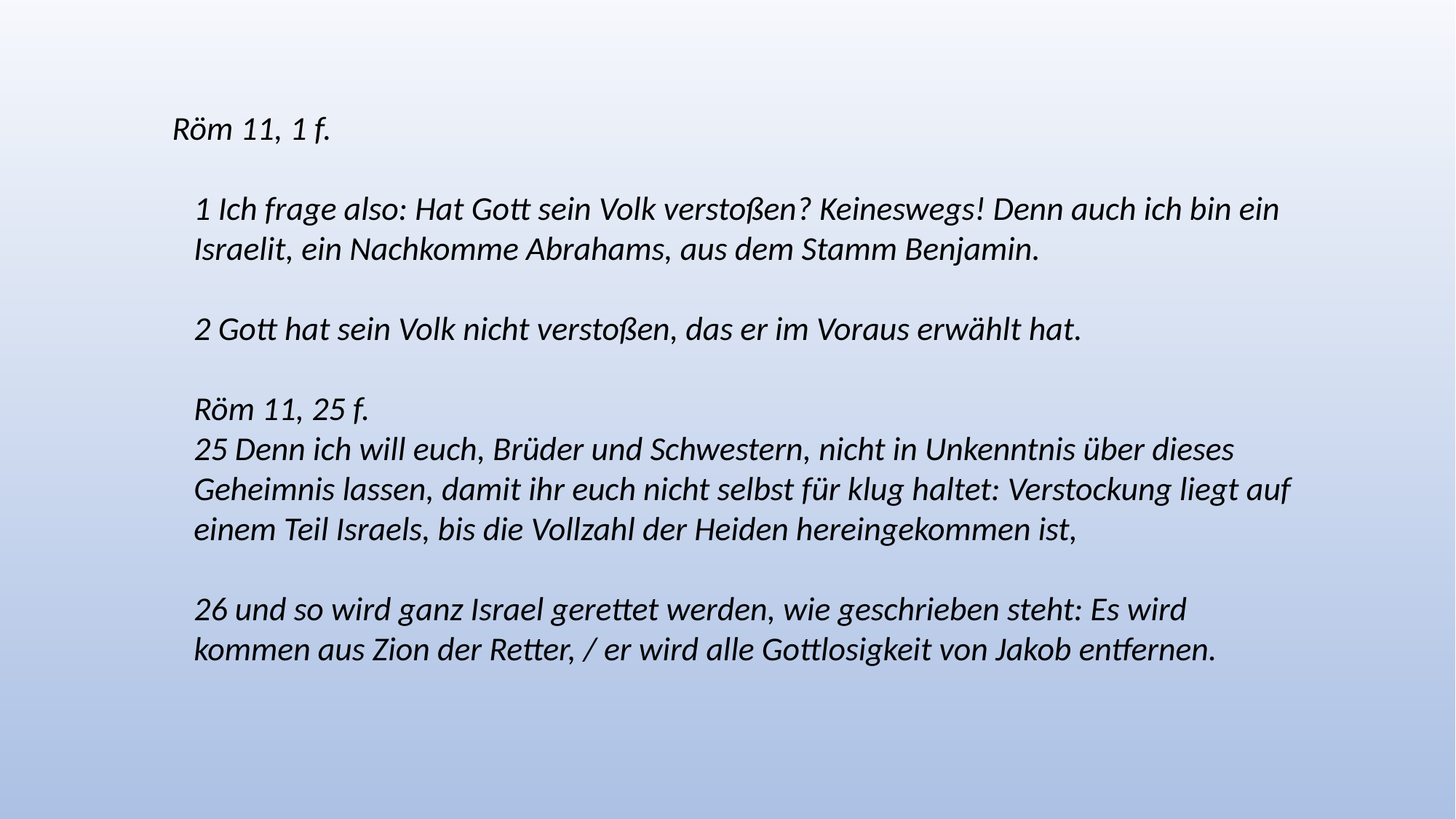

Röm 11, 1 f.

1 Ich frage also: Hat Gott sein Volk verstoßen? Keineswegs! Denn auch ich bin ein Israelit, ein Nachkomme Abrahams, aus dem Stamm Benjamin.

2 Gott hat sein Volk nicht verstoßen, das er im Voraus erwählt hat.

Röm 11, 25 f.
25 Denn ich will euch, Brüder und Schwestern, nicht in Unkenntnis über dieses Geheimnis lassen, damit ihr euch nicht selbst für klug haltet: Verstockung liegt auf einem Teil Israels, bis die Vollzahl der Heiden hereingekommen ist,

26 und so wird ganz Israel gerettet werden, wie geschrieben steht: Es wird kommen aus Zion der Retter, / er wird alle Gottlosigkeit von Jakob entfernen.